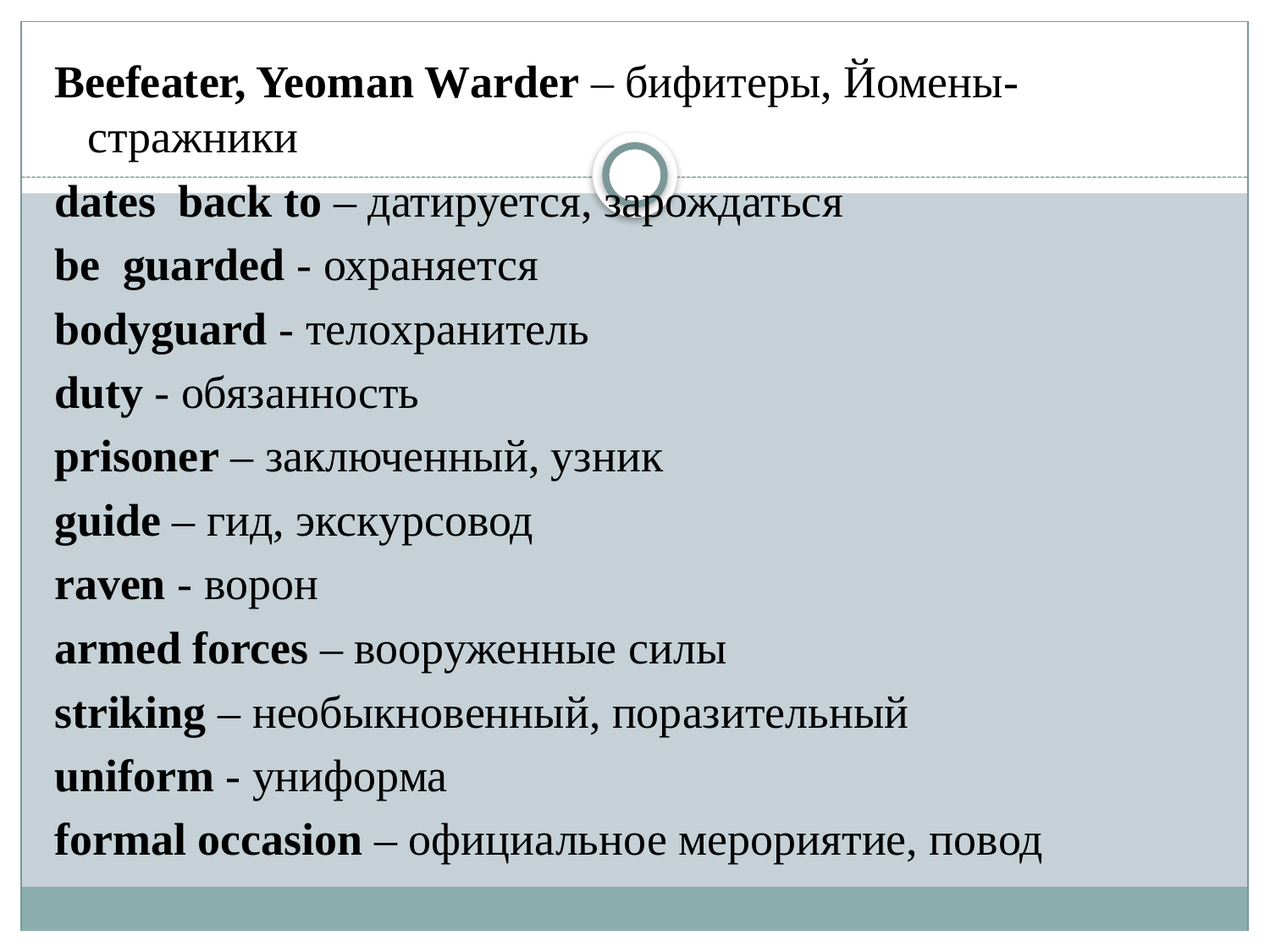

Beefeater, Yeomаn Wаrder – бифитеры, Йомены- стражники
dates  back to – датируется, зарождаться
be  guarded - охраняется
bodyguаrd - телохранитель
duty - обязанность
prisoner – заключенный, узник
guide – гид, экскурсовод
rаven - ворон
armed forces – вооруженные силы
striking – необыкновенный, поразительный
uniform - униформа
formаl occаsion – официальное мерориятие, повод